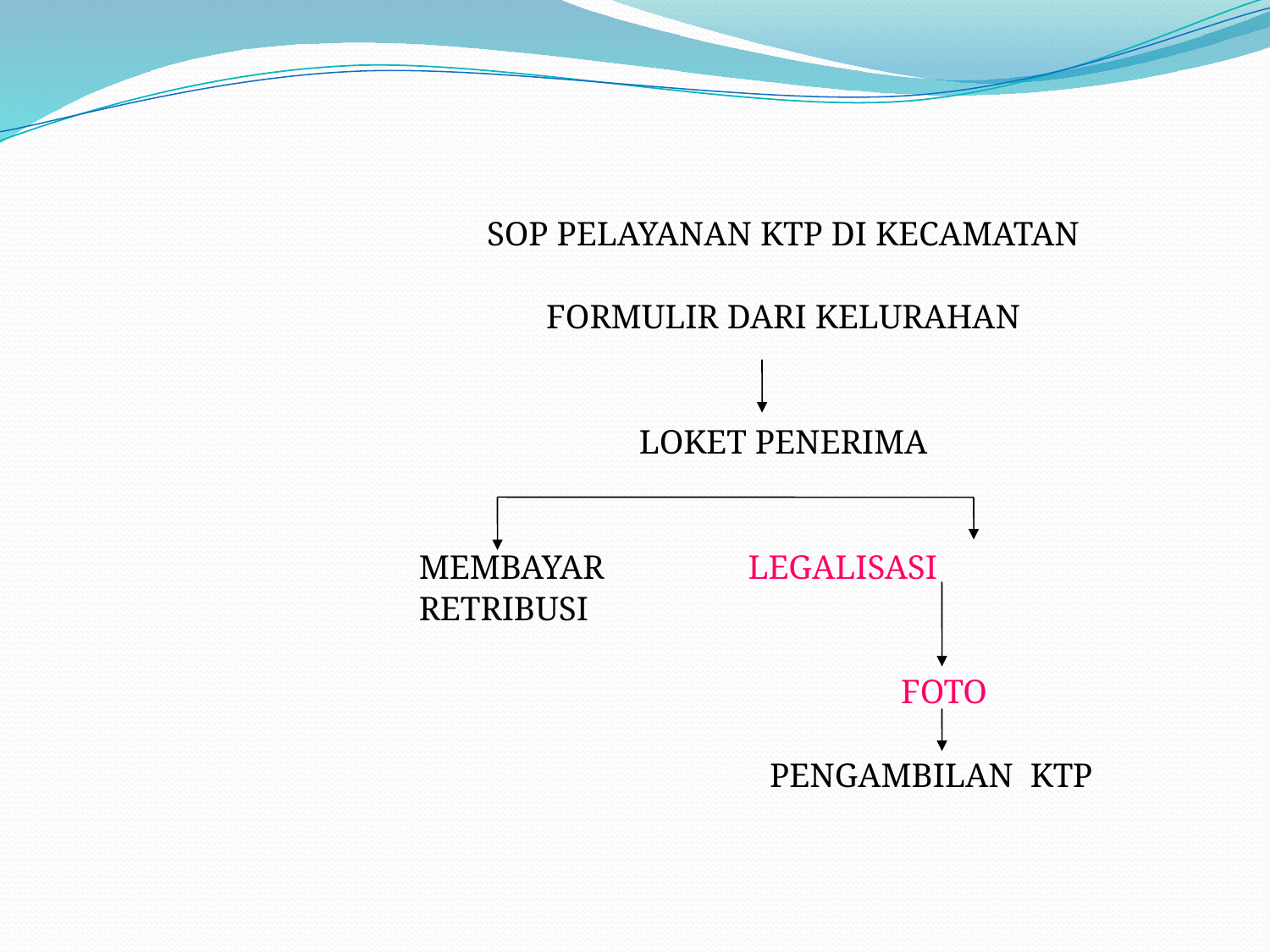

SOP PELAYANAN KTP DI KECAMATAN

FORMULIR DARI KELURAHAN

LOKET PENERIMA

        MEMBAYAR                 LEGALISASI
        RETRIBUSI

                                      FOTO

                                   PENGAMBILAN  KTP